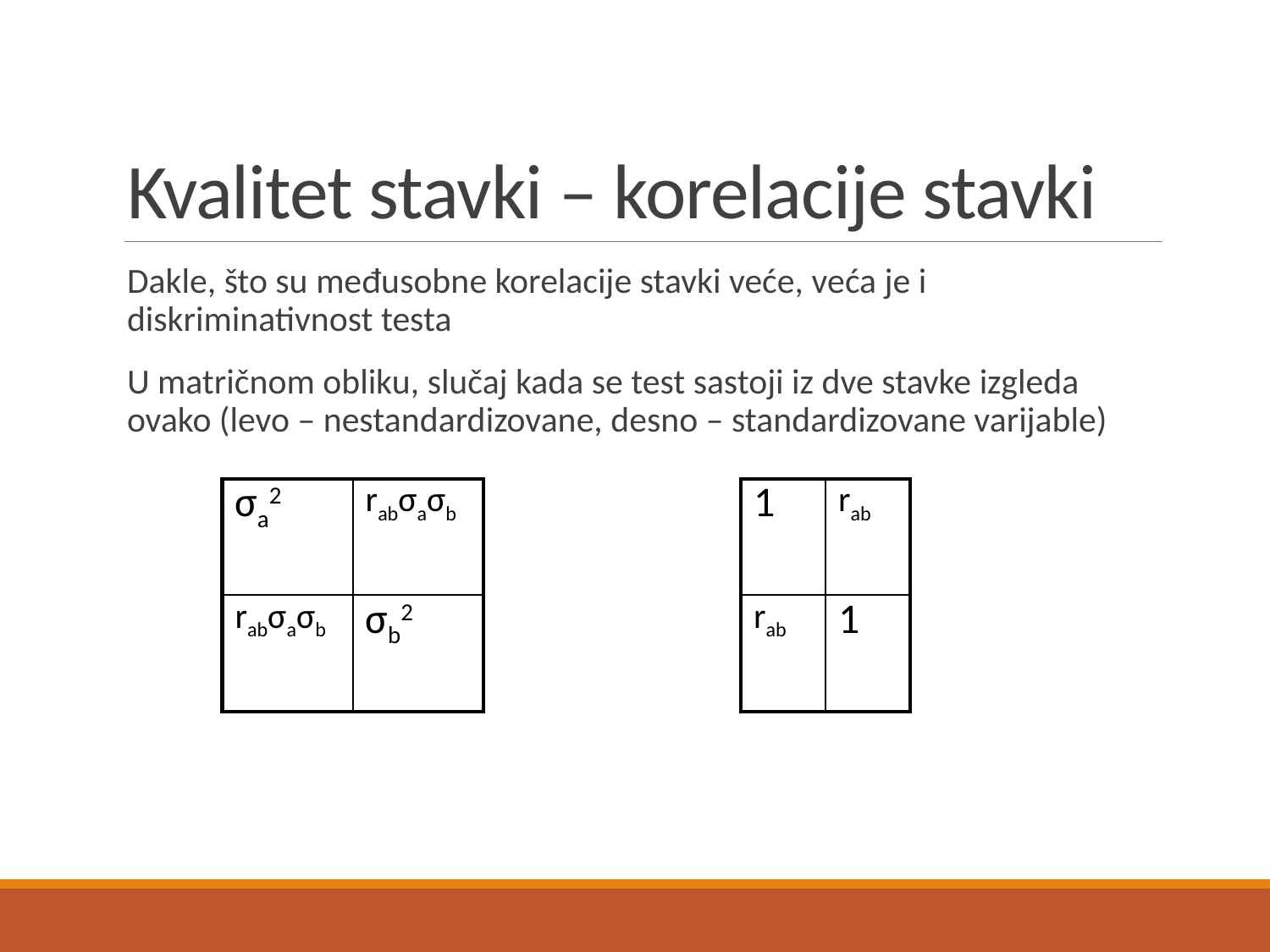

# Kvalitet stavki – korelacije stavki
Dakle, što su međusobne korelacije stavki veće, veća je i diskriminativnost testa
U matričnom obliku, slučaj kada se test sastoji iz dve stavke izgleda ovako (levo – nestandardizovane, desno – standardizovane varijable)

| σa2 | rabσaσb |
| --- | --- |
| rabσaσb | σb2 |
| 1 | rab |
| --- | --- |
| rab | 1 |